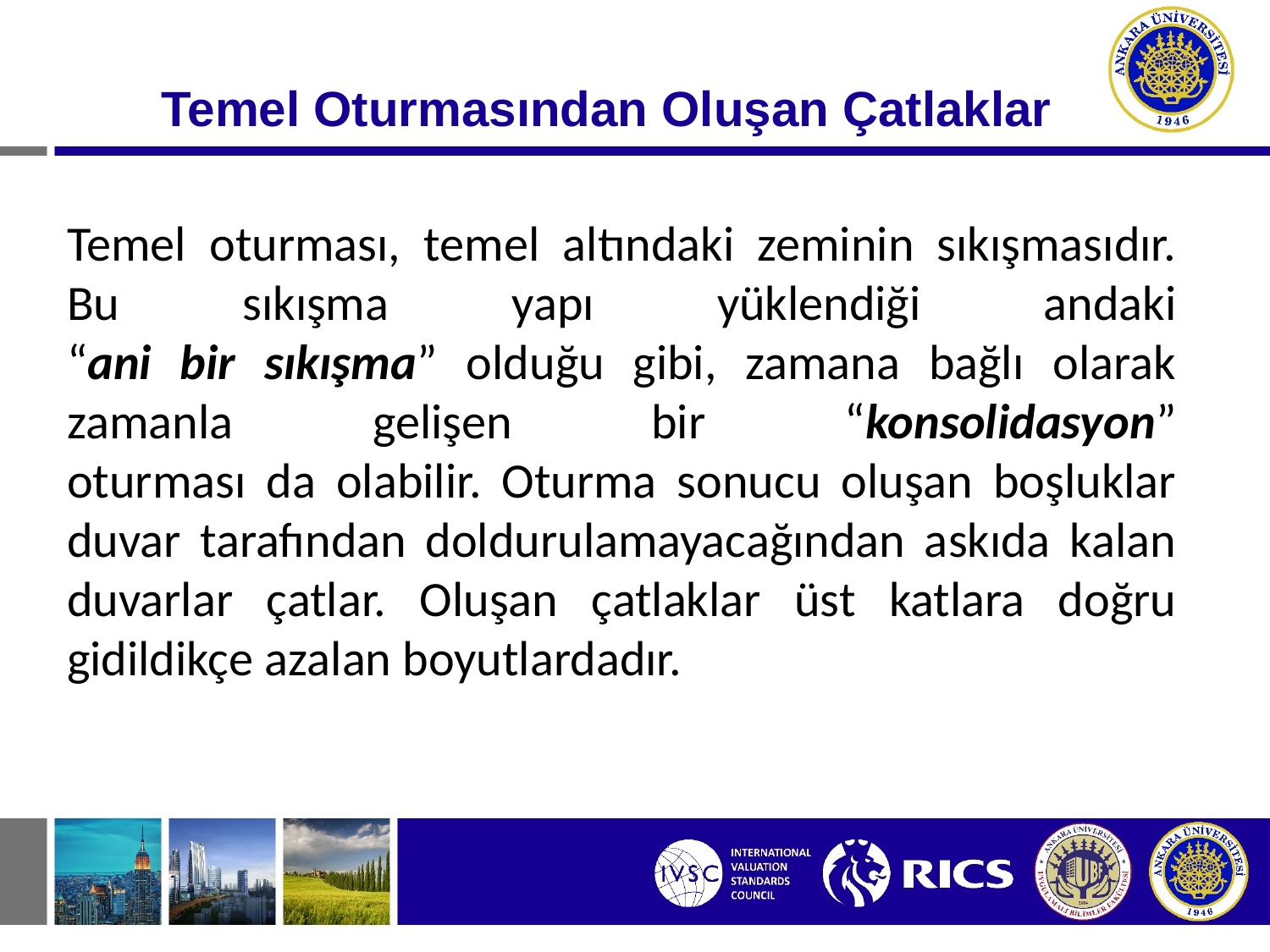

Temel Oturmasından Oluşan Çatlaklar

Temel oturması, temel altındaki zeminin sıkışmasıdır. Bu sıkışma yapı yüklendiği andaki
“ani bir sıkışma” olduğu gibi, zamana bağlı olarak zamanla gelişen bir “konsolidasyon”
oturması da olabilir. Oturma sonucu oluşan boşluklar duvar tarafından doldurulamayacağından askıda kalan duvarlar çatlar. Oluşan çatlaklar üst katlara doğru gidildikçe azalan boyutlardadır.